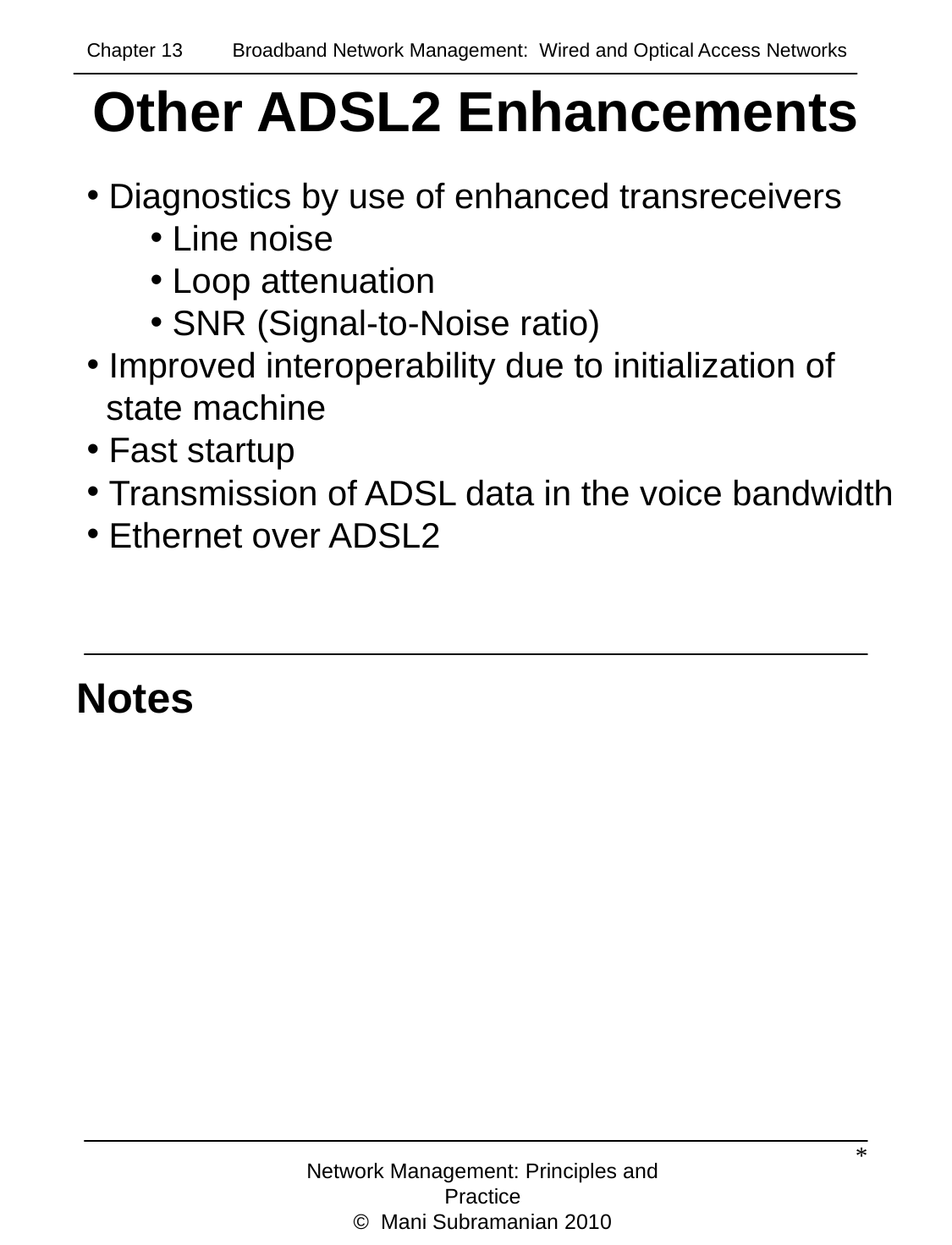

Chapter 13         Broadband Network Management:  Wired and Optical Access Networks

# Other ADSL2 Enhancements
 Diagnostics by use of enhanced transreceivers
 Line noise
 Loop attenuation
 SNR (Signal-to-Noise ratio)
 Improved interoperability due to initialization of
  state machine
 Fast startup
 Transmission of ADSL data in the voice bandwidth
 Ethernet over ADSL2
Notes
*
Network Management: Principles and Practice
©  Mani Subramanian 2010